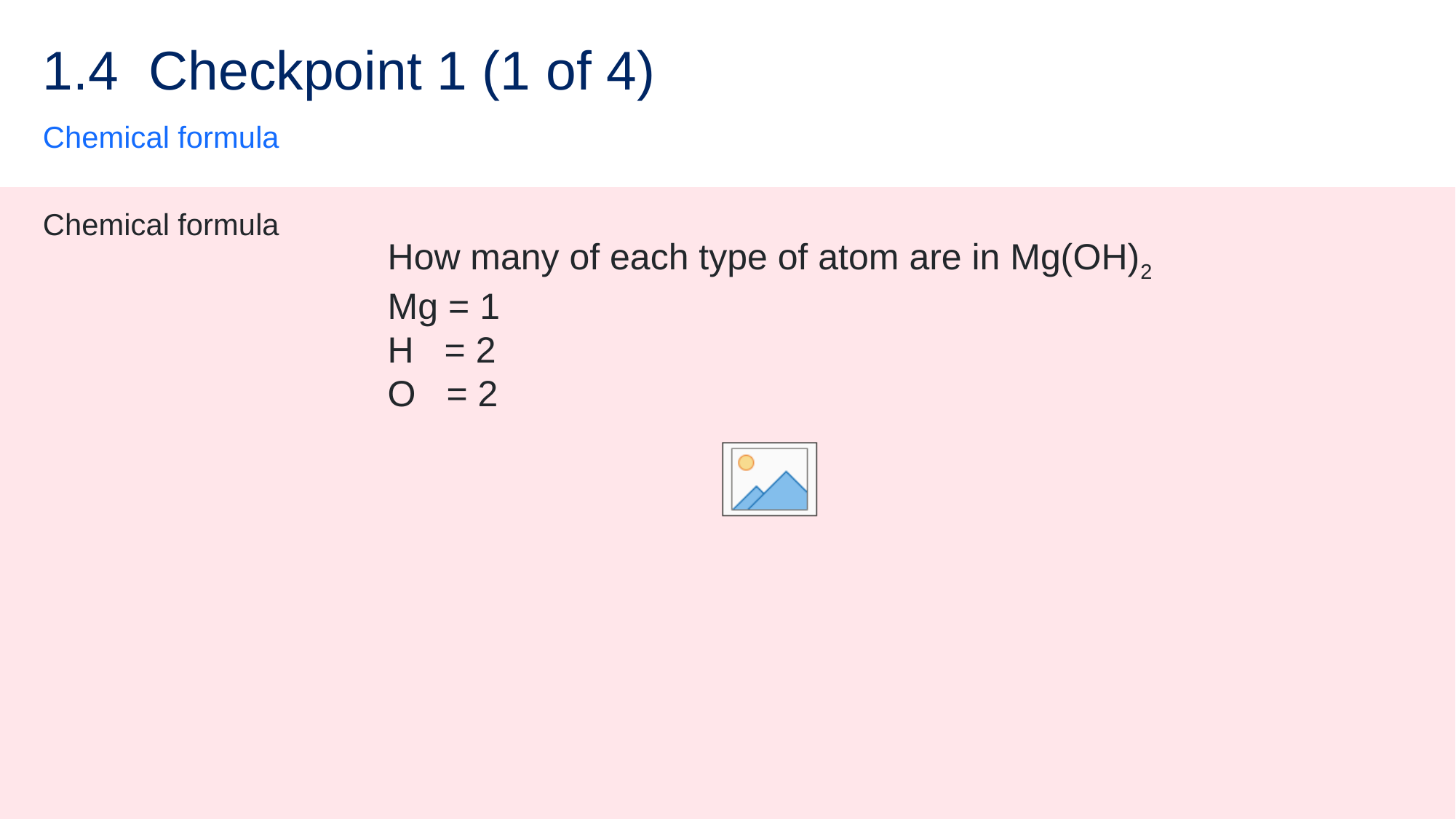

# 1.4  Checkpoint 1 (1 of 4)
Chemical formula

Chemical formula
How many of each type of atom are in Mg(OH)2
Mg = 1
H   = 2
O   = 2

54